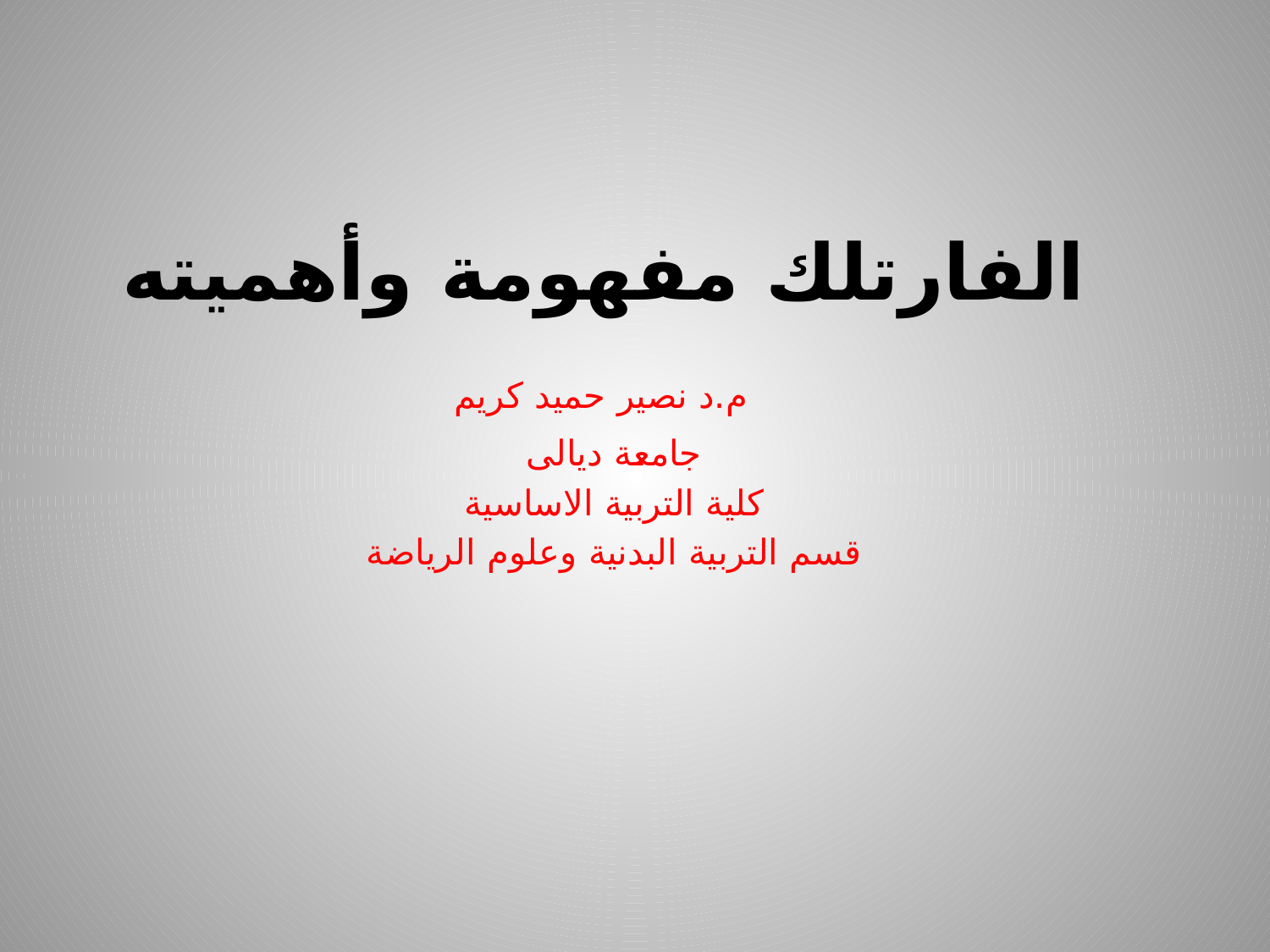

الفارتلك مفهومة وأهميته
 م.د نصير حميد كريم
جامعة ديالى
كلية التربية الاساسية
قسم التربية البدنية وعلوم الرياضة